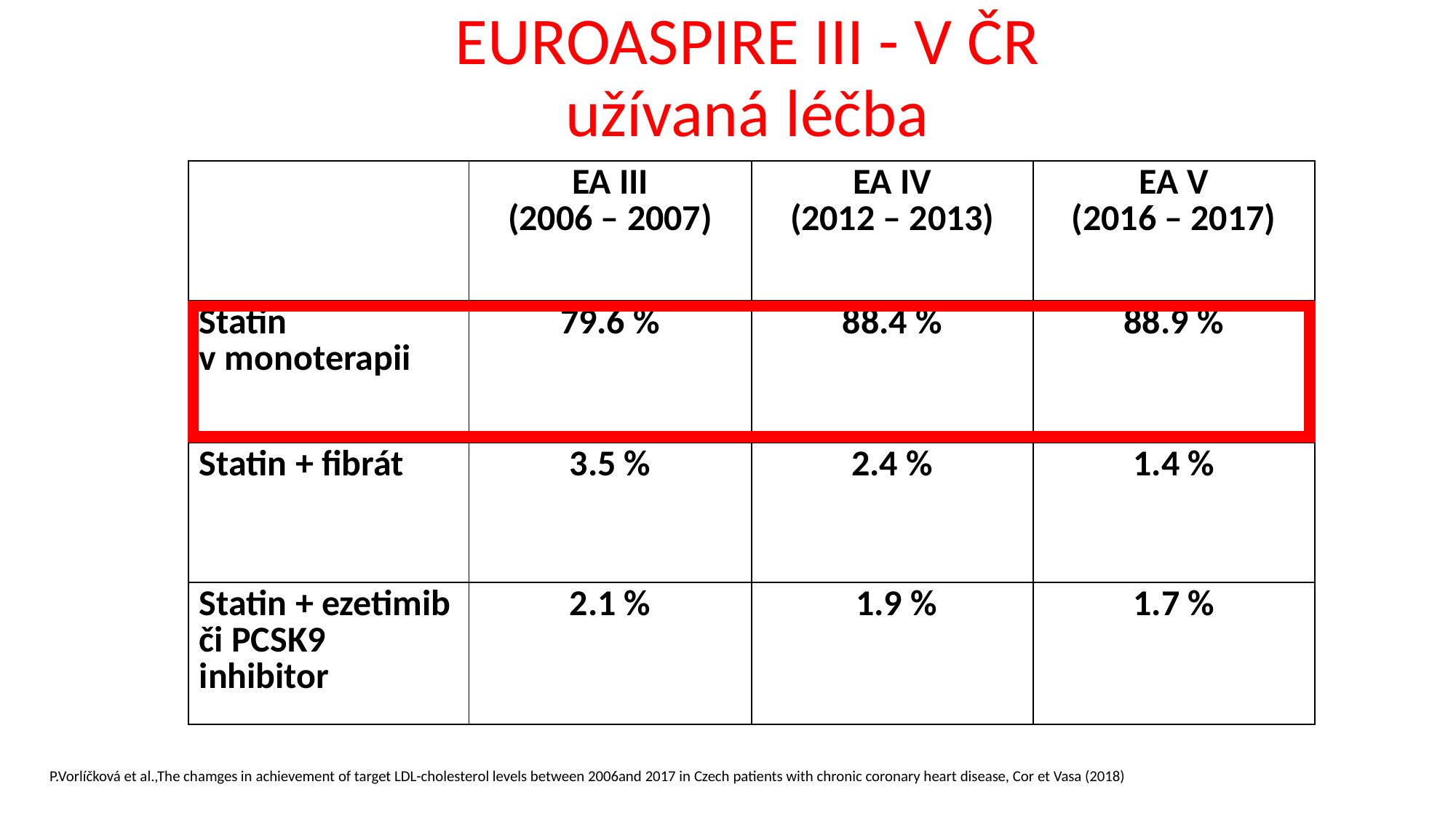

# EUROASPIRE III - V ČR užívaná léčba
|  |  |  |  |
| --- | --- | --- | --- |
|  |  |  |  |
|  | EA III (2006 – 2007) | EA IV (2012 – 2013) | EA V (2016 – 2017) |
| --- | --- | --- | --- |
| Statin v monoterapii | 79.6 % | 88.4 % | 88.9 % |

| Statin + fibrát | 3.5 % | 2.4 % | 1.4 % |
| --- | --- | --- | --- |
| Statin + ezetimib či PCSK9 inhibitor | 2.1 % | 1.9 % | 1.7 % |
P.Vorlíčková et al.,The chamges in achievement of target LDL-cholesterol levels between 2006and 2017 in Czech patients with chronic coronary heart disease, Cor et Vasa (2018)